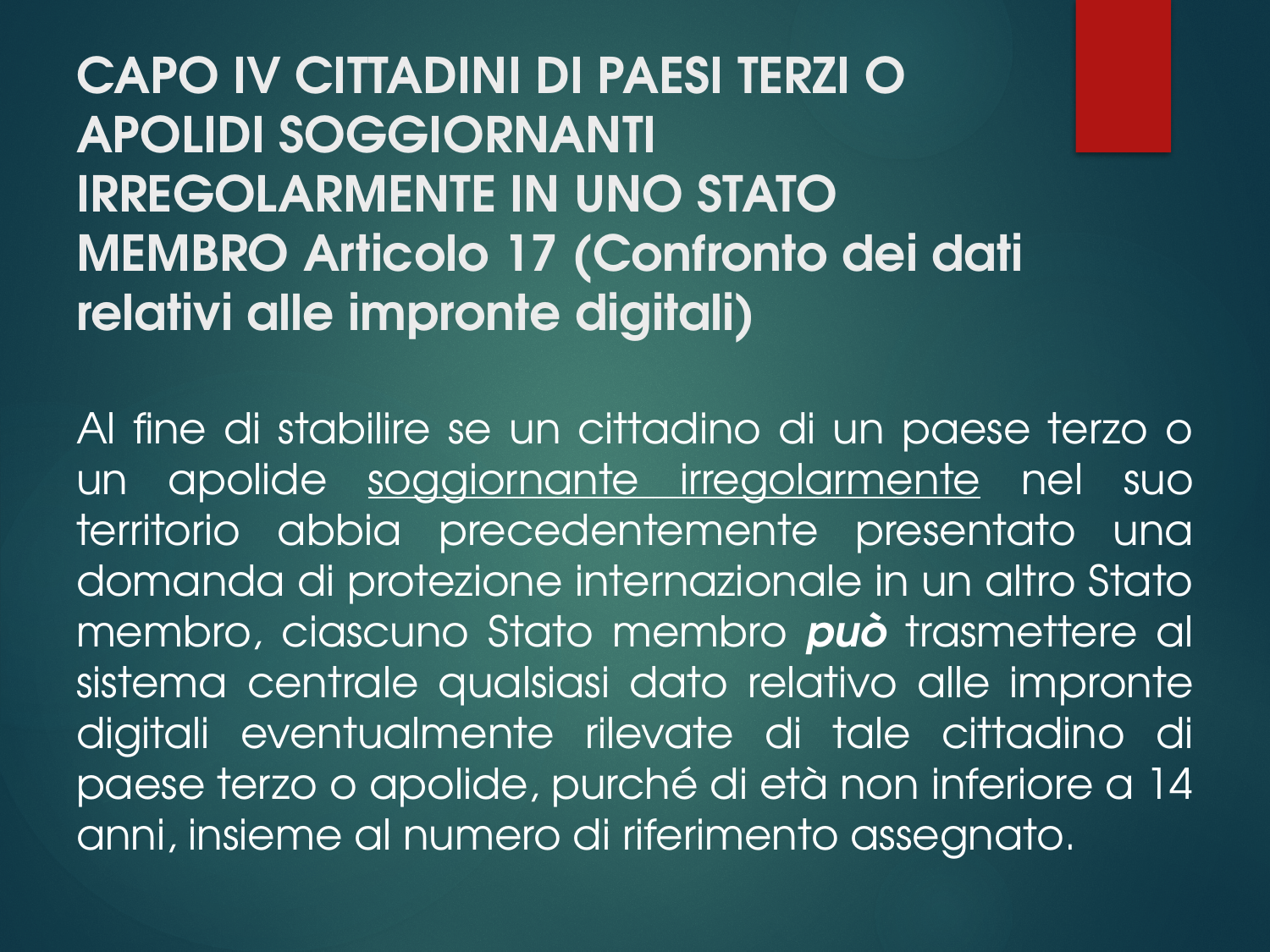

# CAPO IV CITTADINI DI PAESI TERZI O APOLIDI SOGGIORNANTI IRREGOLARMENTE IN UNO STATO MEMBRO Articolo 17 (Confronto dei dati relativi alle impronte digitali)
Al fine di stabilire se un cittadino di un paese terzo o un apolide soggiornante irregolarmente nel suo territorio abbia precedentemente presentato una domanda di protezione internazionale in un altro Stato membro, ciascuno Stato membro può trasmettere al sistema centrale qualsiasi dato relativo alle impronte digitali eventualmente rilevate di tale cittadino di paese terzo o apolide, purché di età non inferiore a 14 anni, insieme al numero di riferimento assegnato.